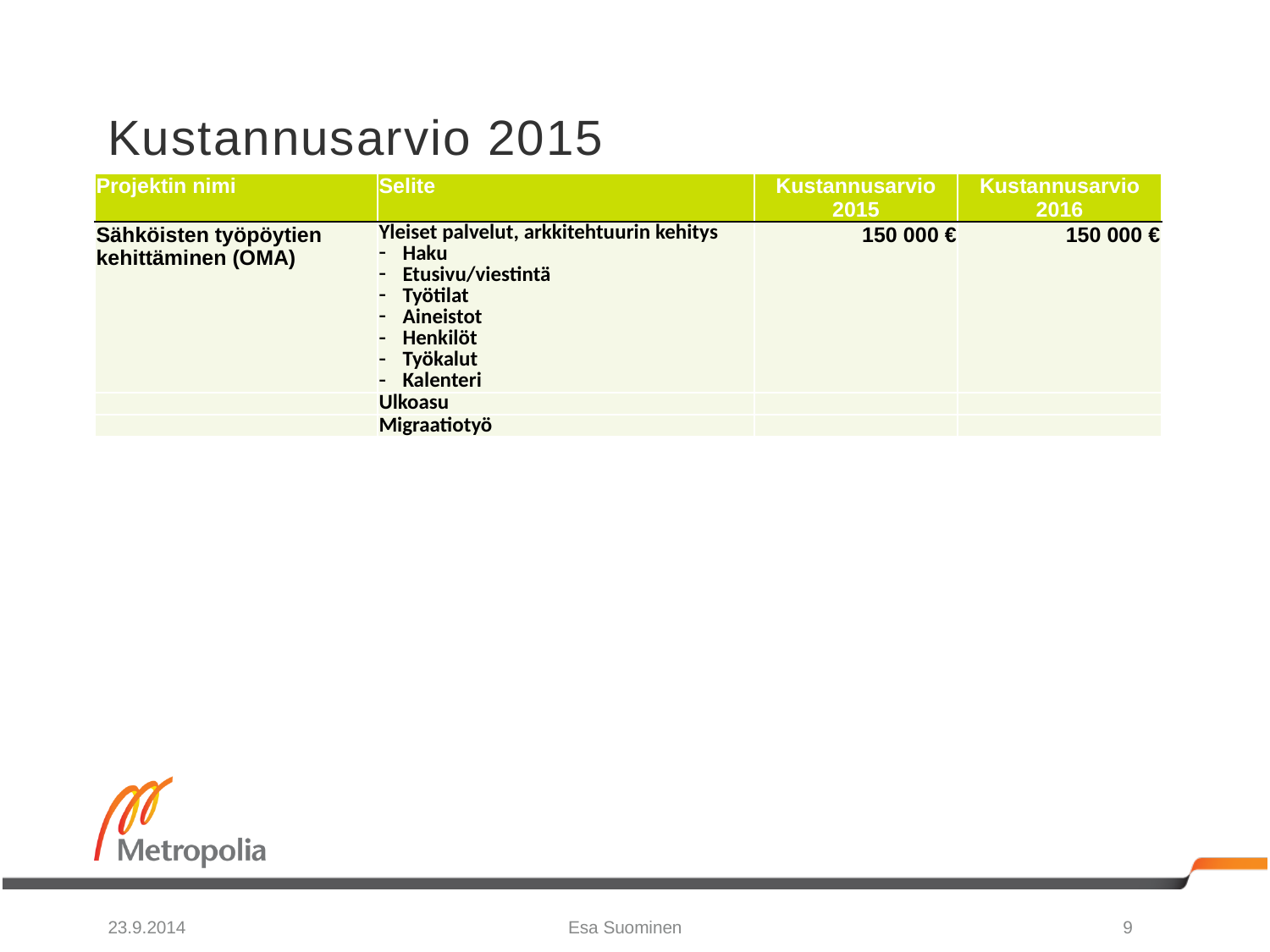

# Kustannusarvio 2015
| Projektin nimi | Selite | Kustannusarvio 2015 | Kustannusarvio 2016 |
| --- | --- | --- | --- |
| Sähköisten työpöytien kehittäminen (OMA) | Yleiset palvelut, arkkitehtuurin kehitys Haku Etusivu/viestintä Työtilat Aineistot Henkilöt Työkalut Kalenteri | 150 000 € | 150 000 € |
|  | Ulkoasu |  |  |
|  | Migraatiotyö |  |  |
23.9.2014
Esa Suominen
9